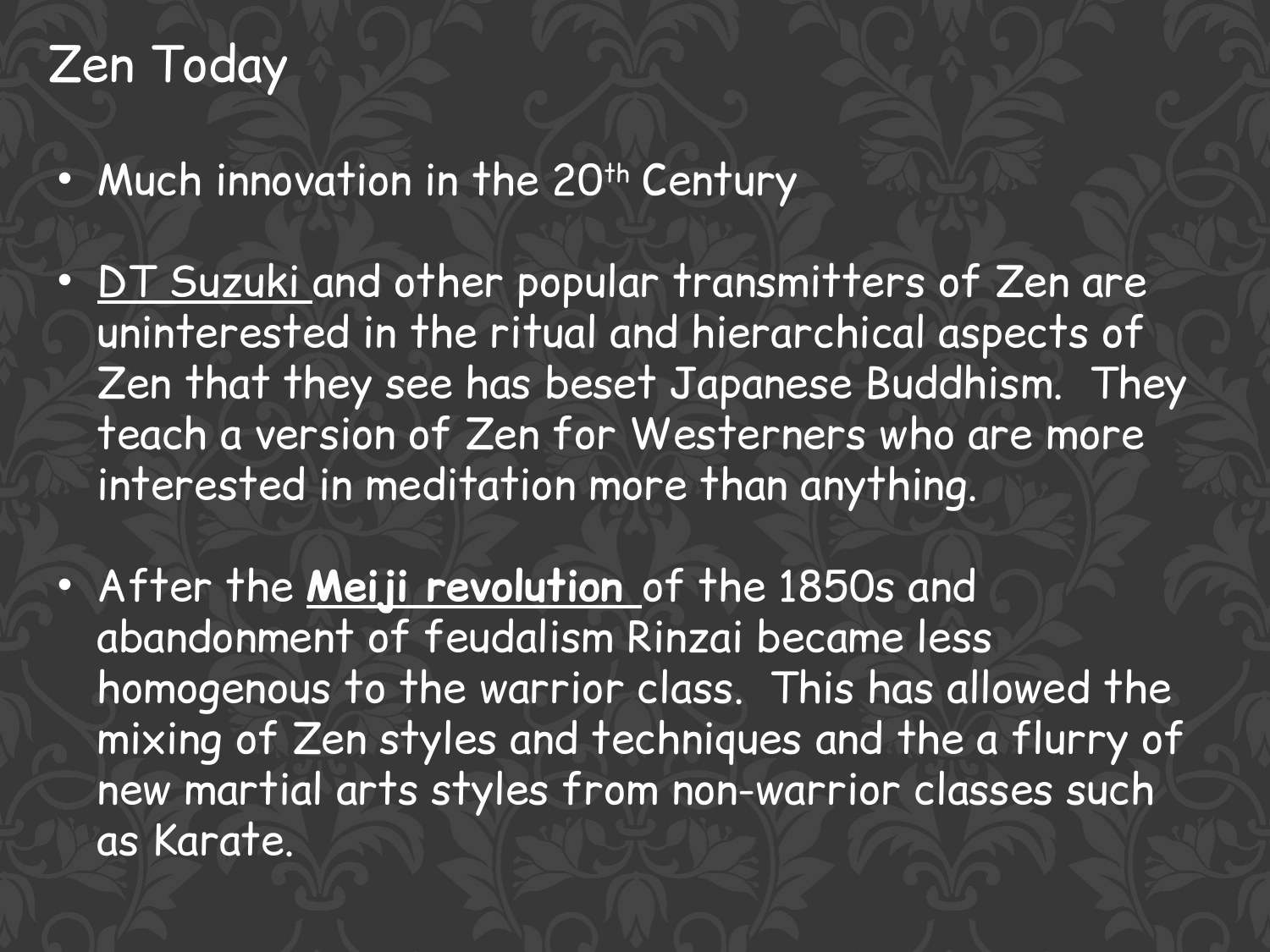

Zen Today
Much innovation in the 20th Century

DT Suzuki and other popular transmitters of Zen are uninterested in the ritual and hierarchical aspects of Zen that they see has beset Japanese Buddhism.  They teach a version of Zen for Westerners who are more interested in meditation more than anything.

After the Meiji revolution of the 1850s and abandonment of feudalism Rinzai became less homogenous to the warrior class.  This has allowed the mixing of Zen styles and techniques and the a flurry of new martial arts styles from non-warrior classes such as Karate.